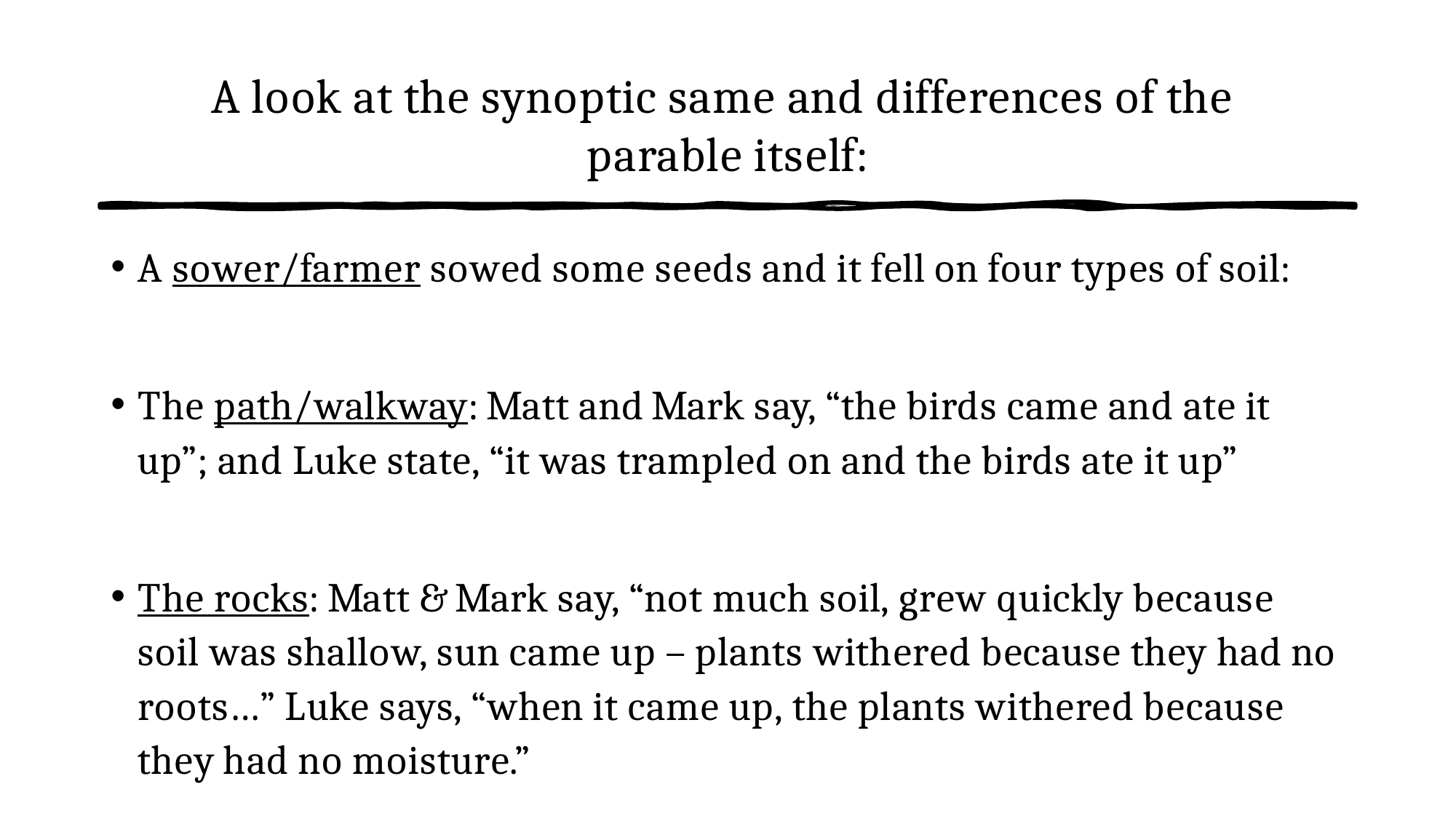

# A look at the synoptic same and differences of the parable itself:
A sower/farmer sowed some seeds and it fell on four types of soil:

The path/walkway: Matt and Mark say, “the birds came and ate it up”; and Luke state, “it was trampled on and the birds ate it up”

The rocks: Matt & Mark say, “not much soil, grew quickly because soil was shallow, sun came up – plants withered because they had no roots…” Luke says, “when it came up, the plants withered because they had no moisture.”